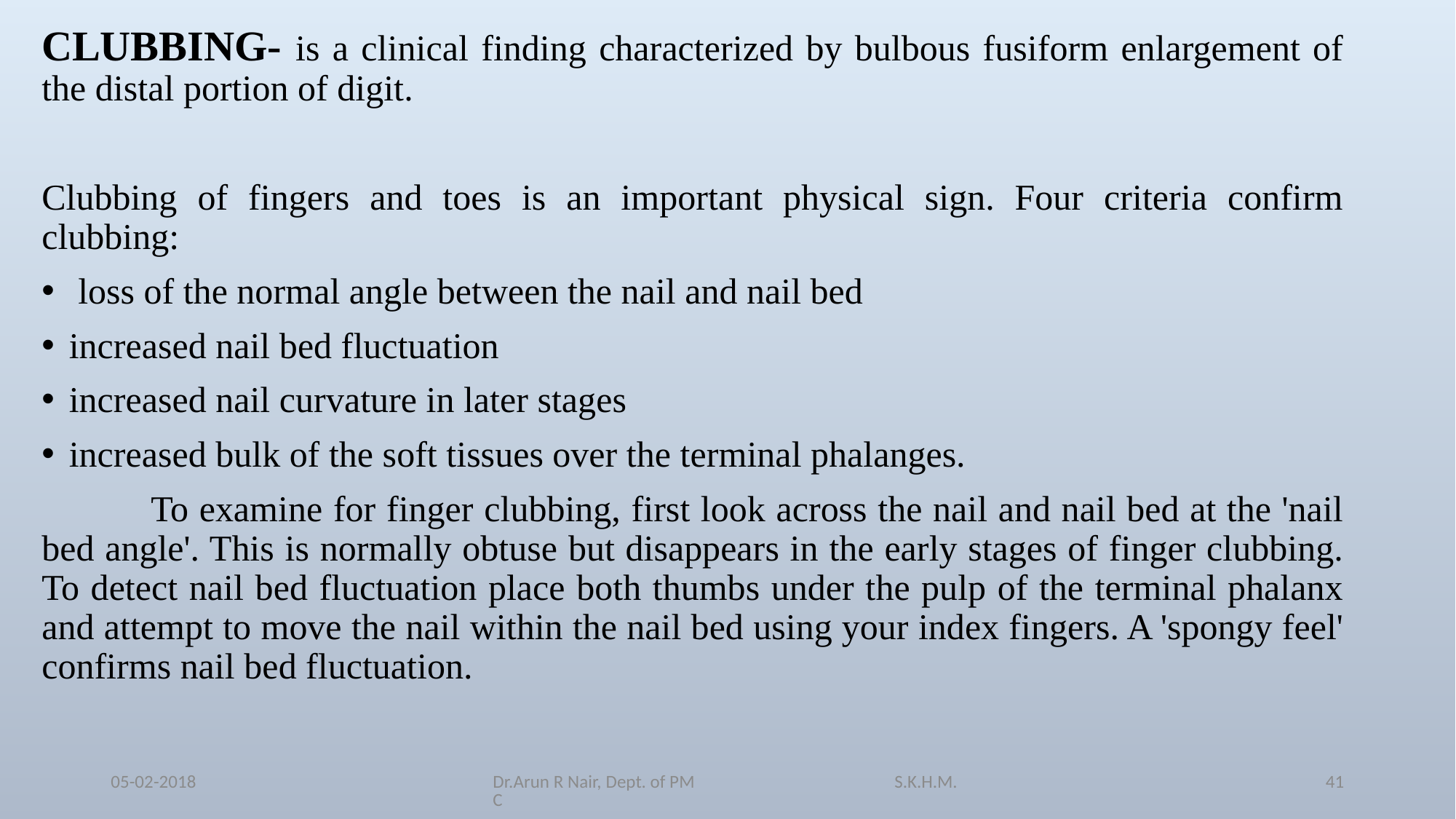

CLUBBING- is a clinical finding characterized by bulbous fusiform enlargement of the distal portion of digit.

Clubbing of fingers and toes is an important physical sign. Four criteria confirm clubbing:
 loss of the normal angle between the nail and nail bed
increased nail bed fluctuation
increased nail curvature in later stages
increased bulk of the soft tissues over the terminal phalanges.
	To examine for finger clubbing, first look across the nail and nail bed at the 'nail bed angle'. This is normally obtuse but disappears in the early stages of finger clubbing. To detect nail bed fluctuation place both thumbs under the pulp of the terminal phalanx and attempt to move the nail within the nail bed using your index fingers. A 'spongy feel' confirms nail bed fluctuation.
05-02-2018
Dr.Arun R Nair, Dept. of PM                                                S.K.H.M.C
41